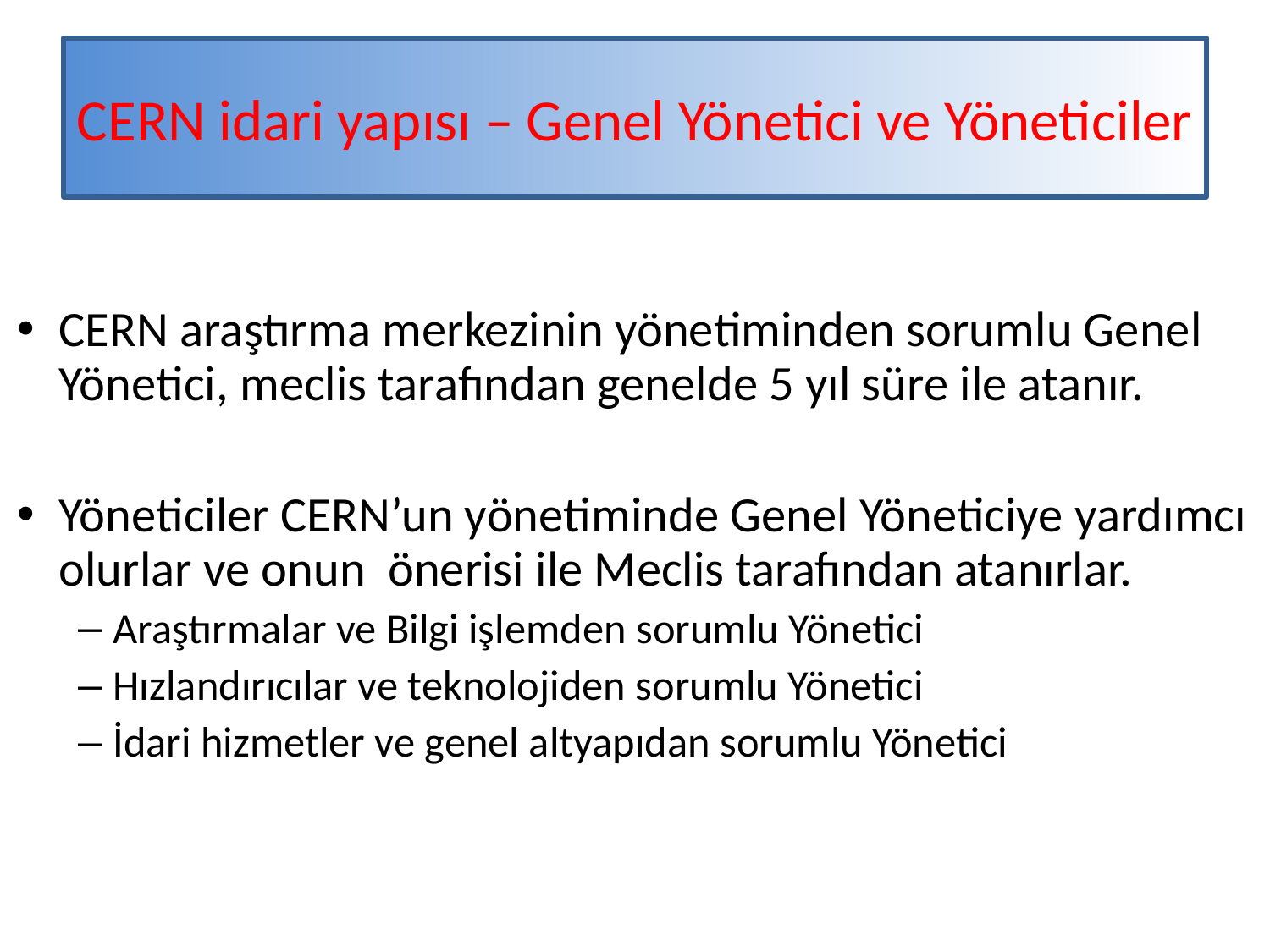

# CERN idari yapısı – Genel Yönetici ve Yöneticiler
CERN araştırma merkezinin yönetiminden sorumlu Genel Yönetici, meclis tarafından genelde 5 yıl süre ile atanır.

Yöneticiler CERN’un yönetiminde Genel Yöneticiye yardımcı olurlar ve onun  önerisi ile Meclis tarafından atanırlar.
Araştırmalar ve Bilgi işlemden sorumlu Yönetici
Hızlandırıcılar ve teknolojiden sorumlu Yönetici
İdari hizmetler ve genel altyapıdan sorumlu Yönetici